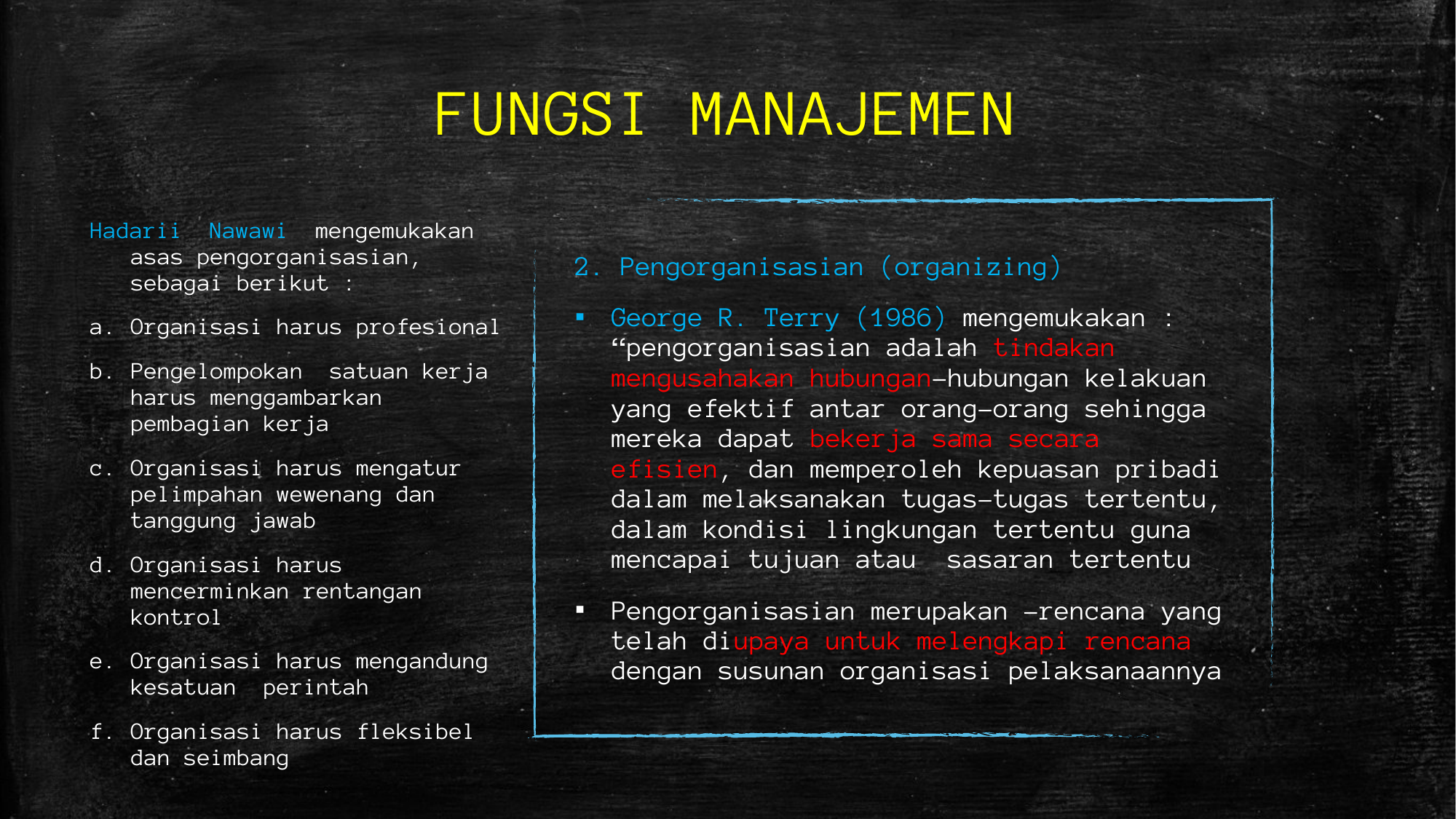

# FUNGSI MANAJEMEN
Hadarii  Nawawi  mengemukakan asas pengorganisasian, sebagai berikut :
Organisasi harus profesional
Pengelompokan  satuan kerja harus menggambarkan pembagian kerja
Organisasi harus mengatur pelimpahan wewenang dan tanggung jawab
Organisasi harus mencerminkan rentangan kontrol
Organisasi harus mengandung kesatuan  perintah
Organisasi harus fleksibel dan seimbang
2. Pengorganisasian (organizing)
George R. Terry (1986) mengemukakan : “pengorganisasian adalah tindakan mengusahakan hubungan-hubungan kelakuan yang efektif antar orang-orang sehingga mereka dapat bekerja sama secara efisien, dan memperoleh kepuasan pribadi dalam melaksanakan tugas-tugas tertentu, dalam kondisi lingkungan tertentu guna mencapai tujuan atau  sasaran tertentu
Pengorganisasian merupakan -rencana yang telah diupaya untuk melengkapi rencana dengan susunan organisasi pelaksanaannya